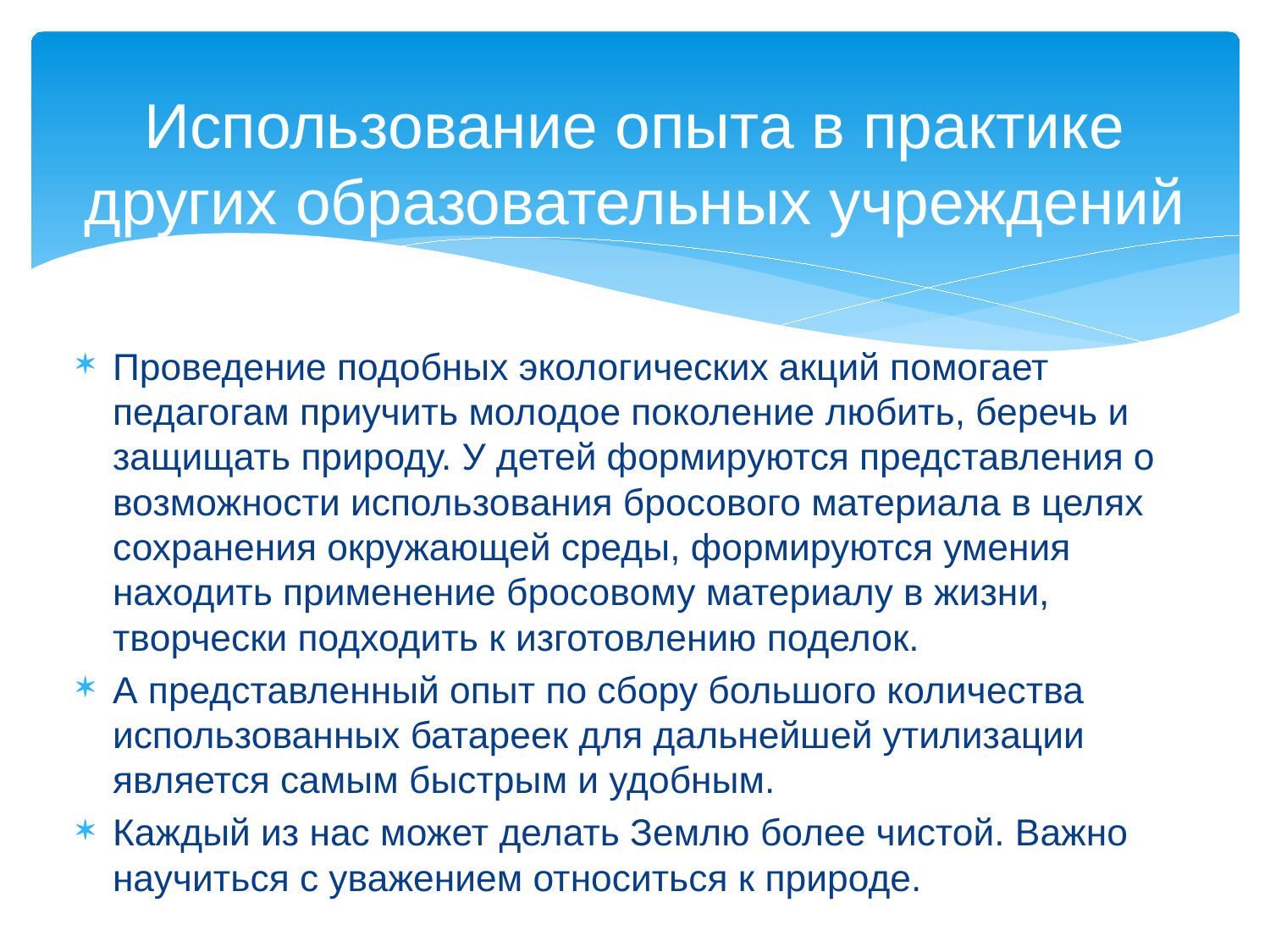

# Использование опыта в практике других образовательных учреждений
Проведение подобных экологических акций помогает педагогам приучить молодое поколение любить, беречь и защищать природу. У детей формируются представления о возможности использования бросового материала в целях сохранения окружающей среды, формируются умения находить применение бросовому материалу в жизни, творчески подходить к изготовлению поделок.
А представленный опыт по сбору большого количества использованных батареек для дальнейшей утилизации является самым быстрым и удобным.
Каждый из нас может делать Землю более чистой. Важно научиться с уважением относиться к природе.